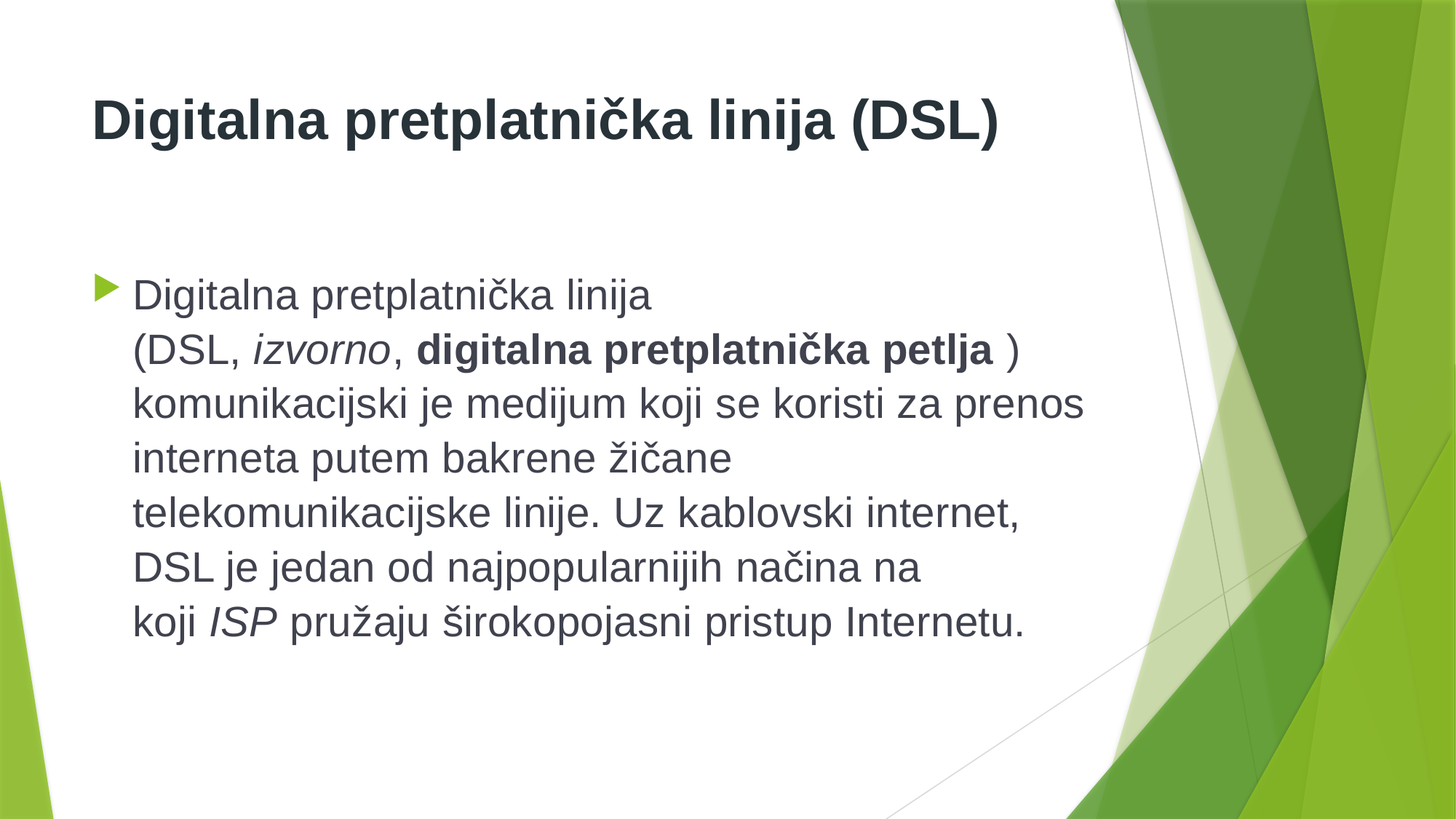

# Digitalna pretplatnička linija (DSL)
Digitalna pretplatnička linija (DSL, izvorno, digitalna pretplatnička petlja ) komunikacijski je medijum koji se koristi za prenos interneta putem bakrene žičane telekomunikacijske linije. Uz kablovski internet, DSL je jedan od najpopularnijih načina na koji ISP pružaju širokopojasni pristup Internetu.